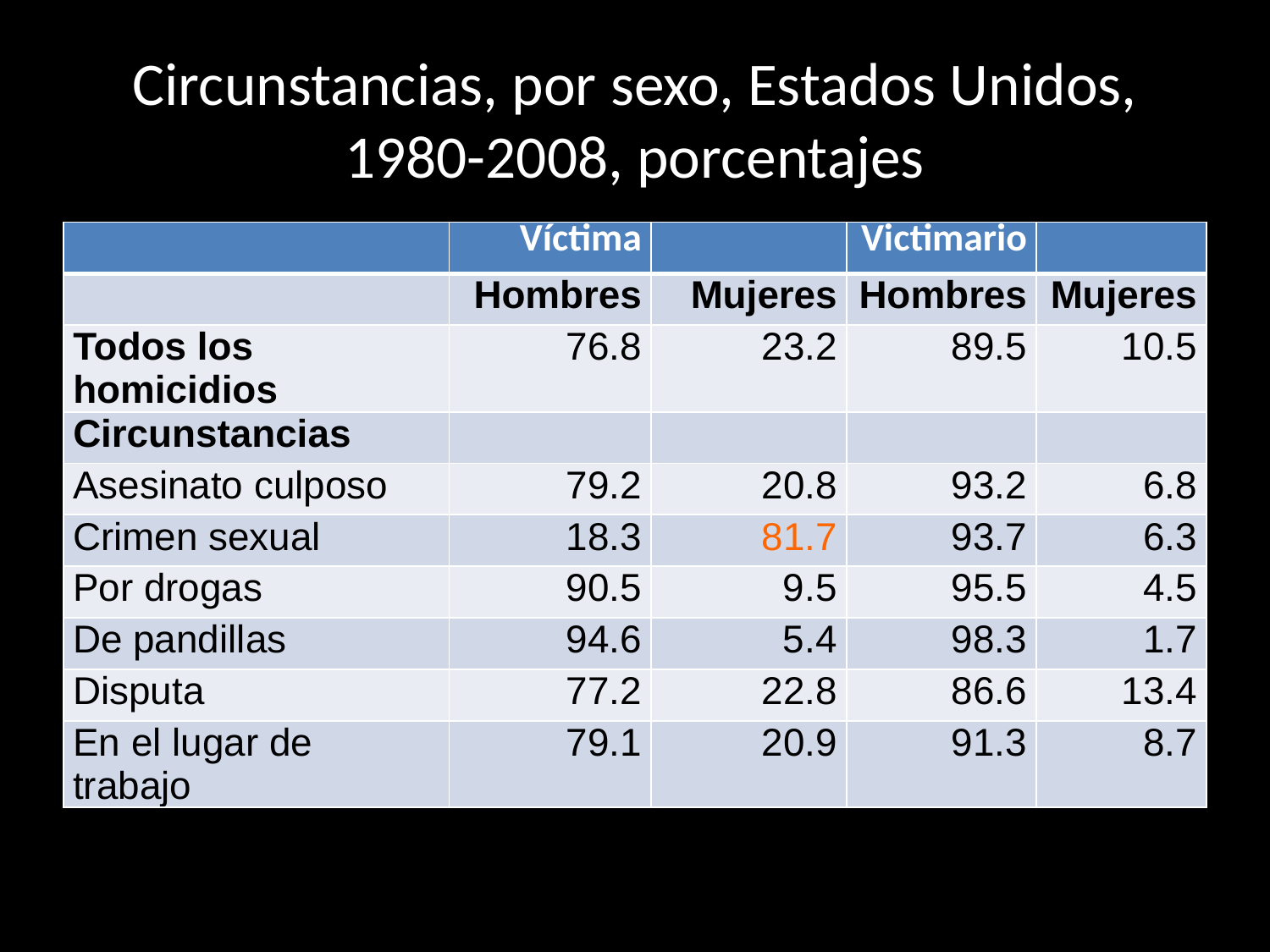

# Circunstancias, por sexo, Estados Unidos, 1980-2008, porcentajes
|  | Víctima |  | Victimario |  |
| --- | --- | --- | --- | --- |
|  | Hombres | Mujeres | Hombres | Mujeres |
| Todos los homicidios | 76.8 | 23.2 | 89.5 | 10.5 |
| Circunstancias |  |  |  |  |
| Asesinato culposo | 79.2 | 20.8 | 93.2 | 6.8 |
| Crimen sexual | 18.3 | 81.7 | 93.7 | 6.3 |
| Por drogas | 90.5 | 9.5 | 95.5 | 4.5 |
| De pandillas | 94.6 | 5.4 | 98.3 | 1.7 |
| Disputa | 77.2 | 22.8 | 86.6 | 13.4 |
| En el lugar de trabajo | 79.1 | 20.9 | 91.3 | 8.7 |